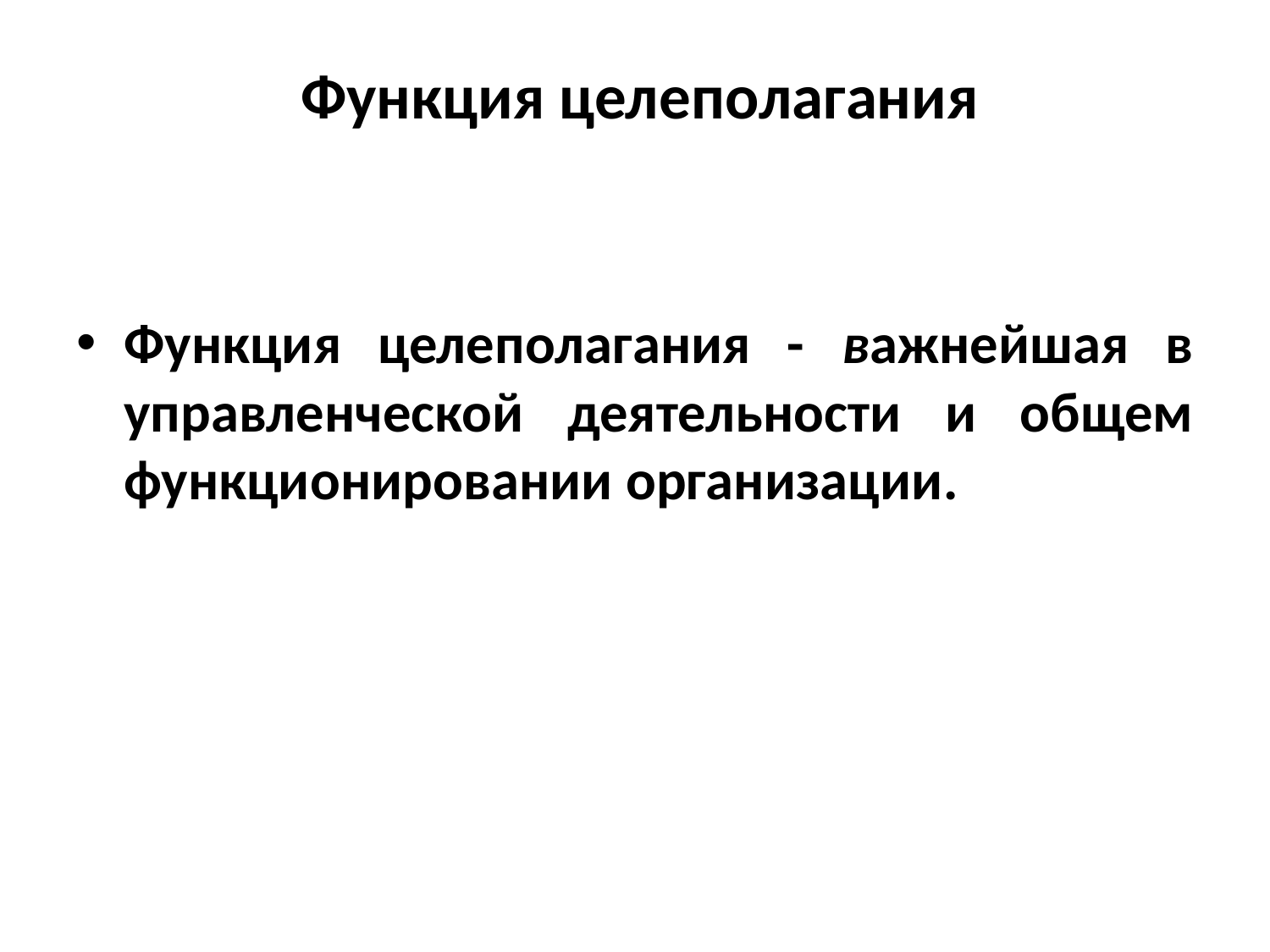

# Функция целеполагания

Функция целеполагания - важнейшая в управленческой деятельности и общем функционировании организации.